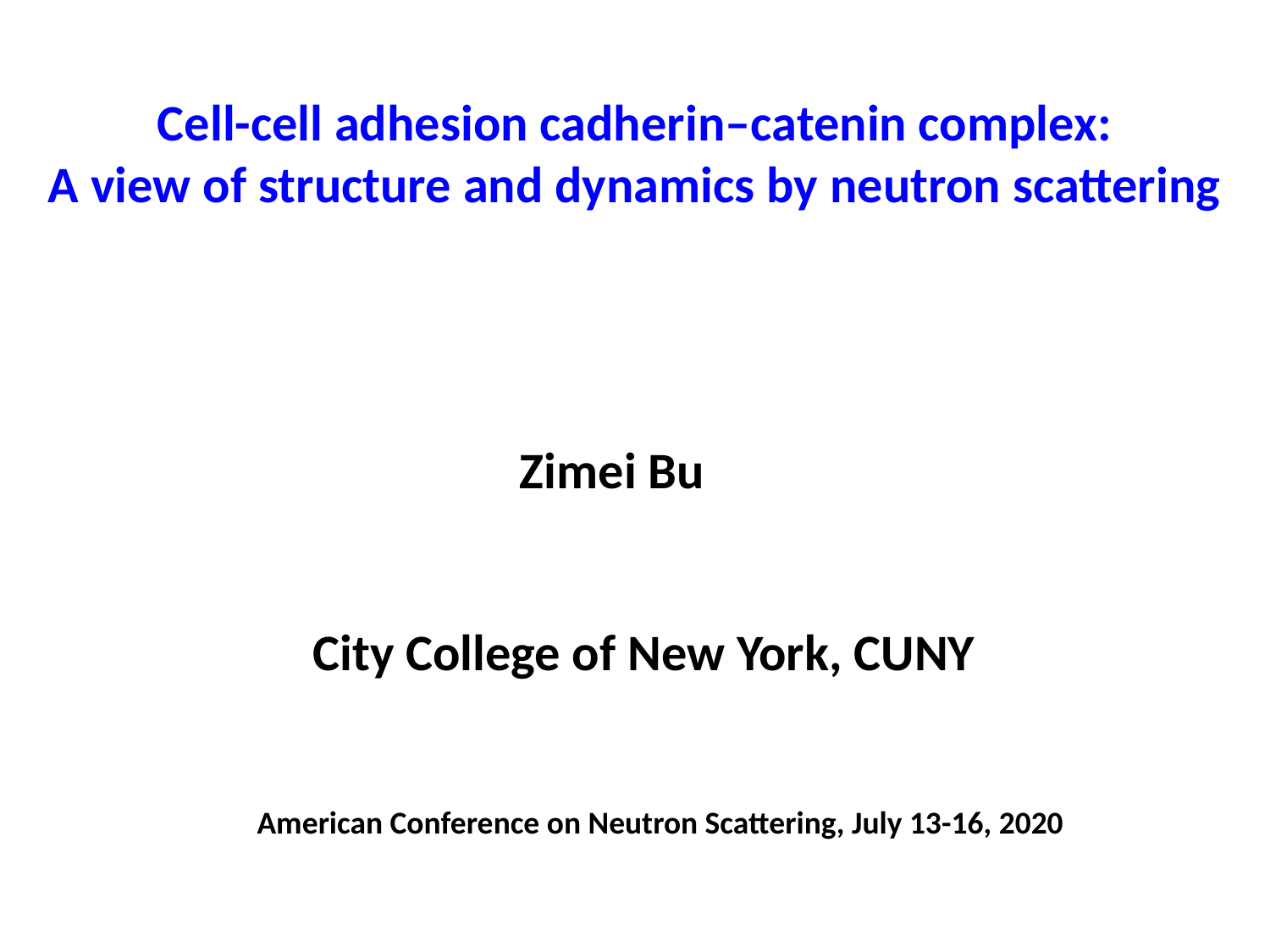

Cell-cell adhesion cadherin–catenin complex:
A view of structure and dynamics by neutron scattering
Zimei Bu
City College of New York, CUNY
American Conference on Neutron Scattering, July 13-16, 2020